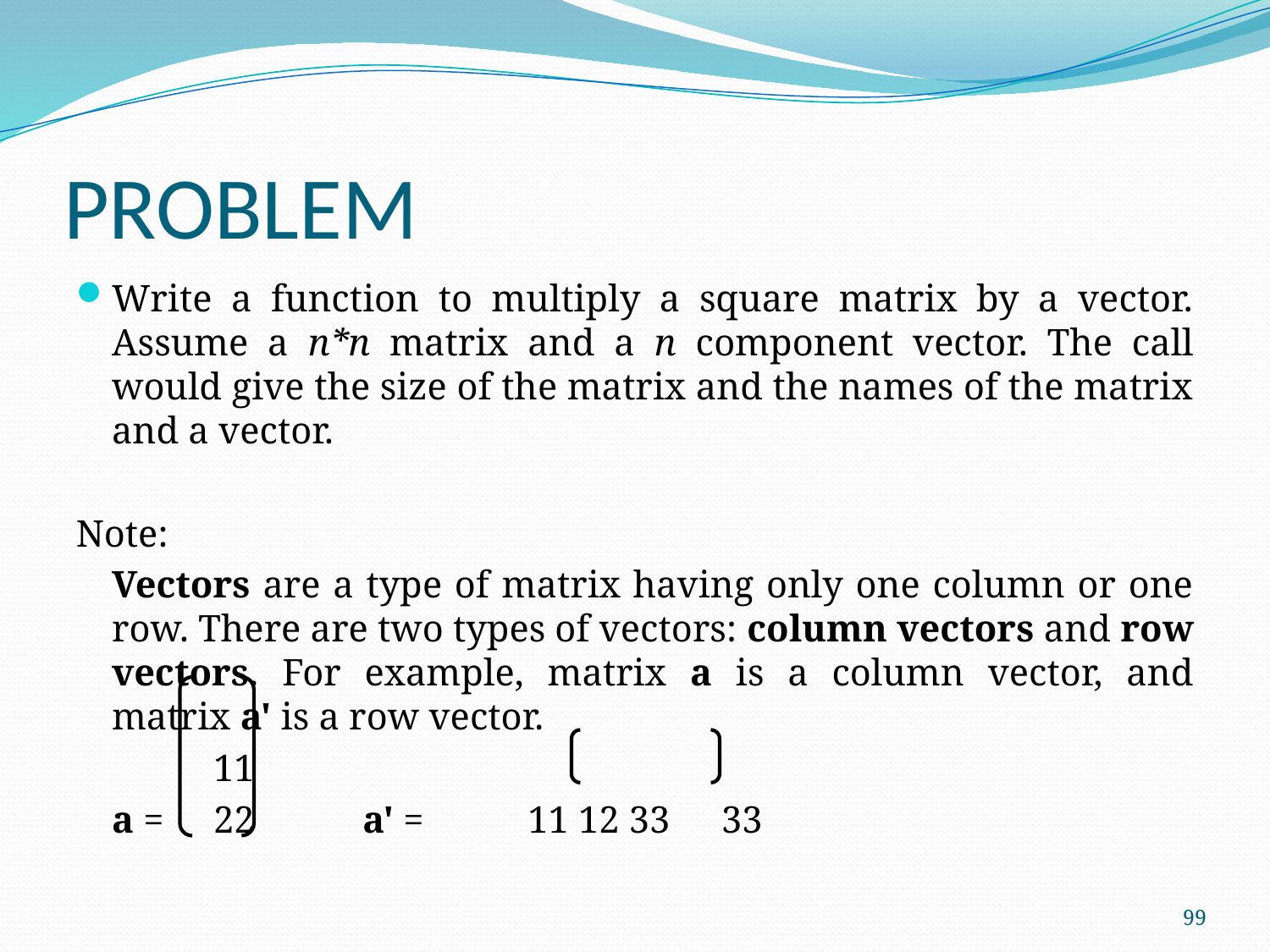

# PROBLEM
Write a function to multiply a square matrix by a vector. Assume a n*n matrix and a n component vector. The call would give the size of the matrix and the names of the matrix and a vector.

Note:
	Vectors are a type of matrix having only one column or one row. There are two types of vectors: column vectors and row vectors. For example, matrix a is a column vector, and matrix a' is a row vector.
	 	11
	a = 	22		     a' =	 11 12 33   				33

99